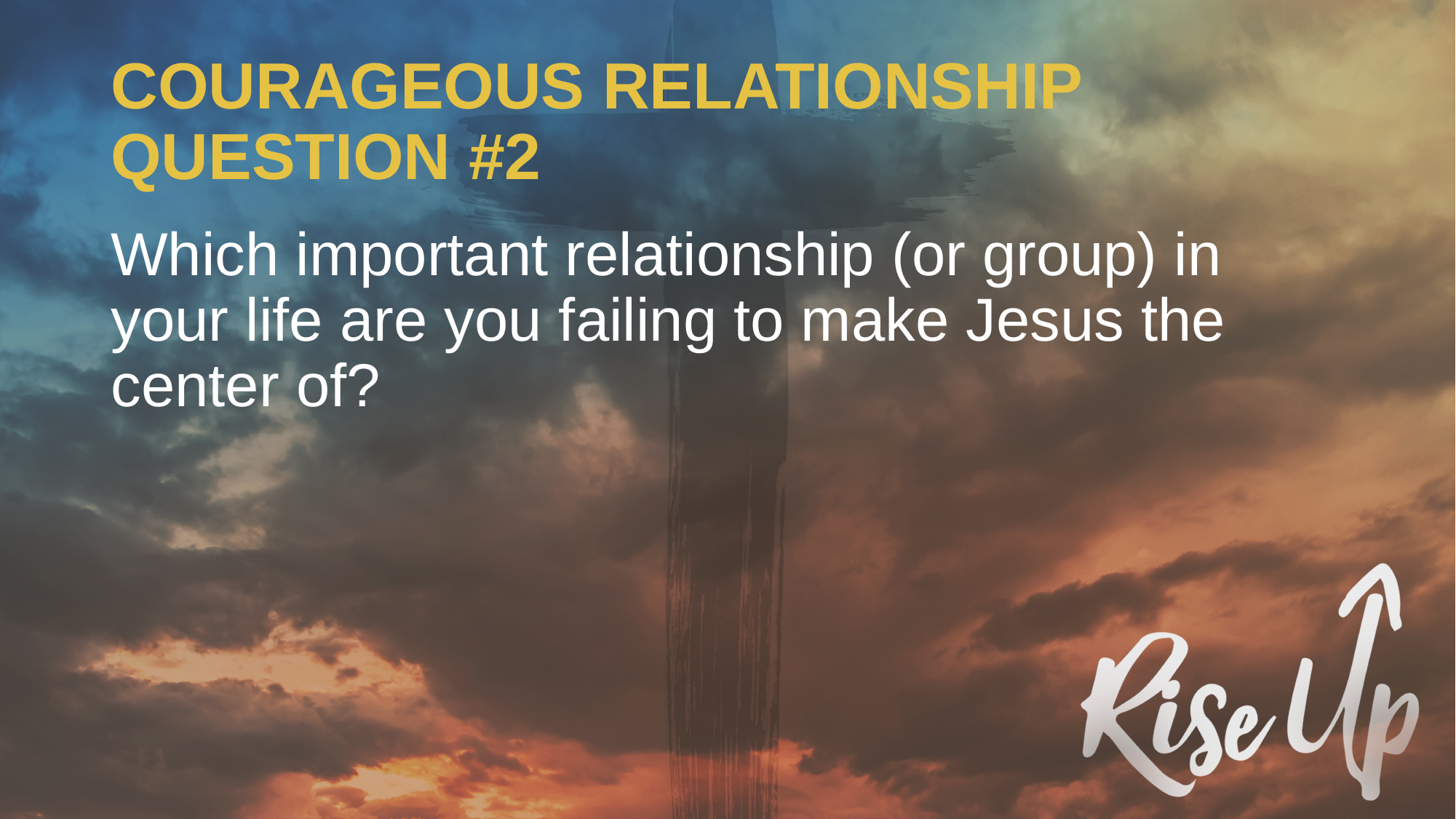

# COURAGEOUS RELATIONSHIP QUESTION #2
Which important relationship (or group) in your life are you failing to make Jesus the center of?